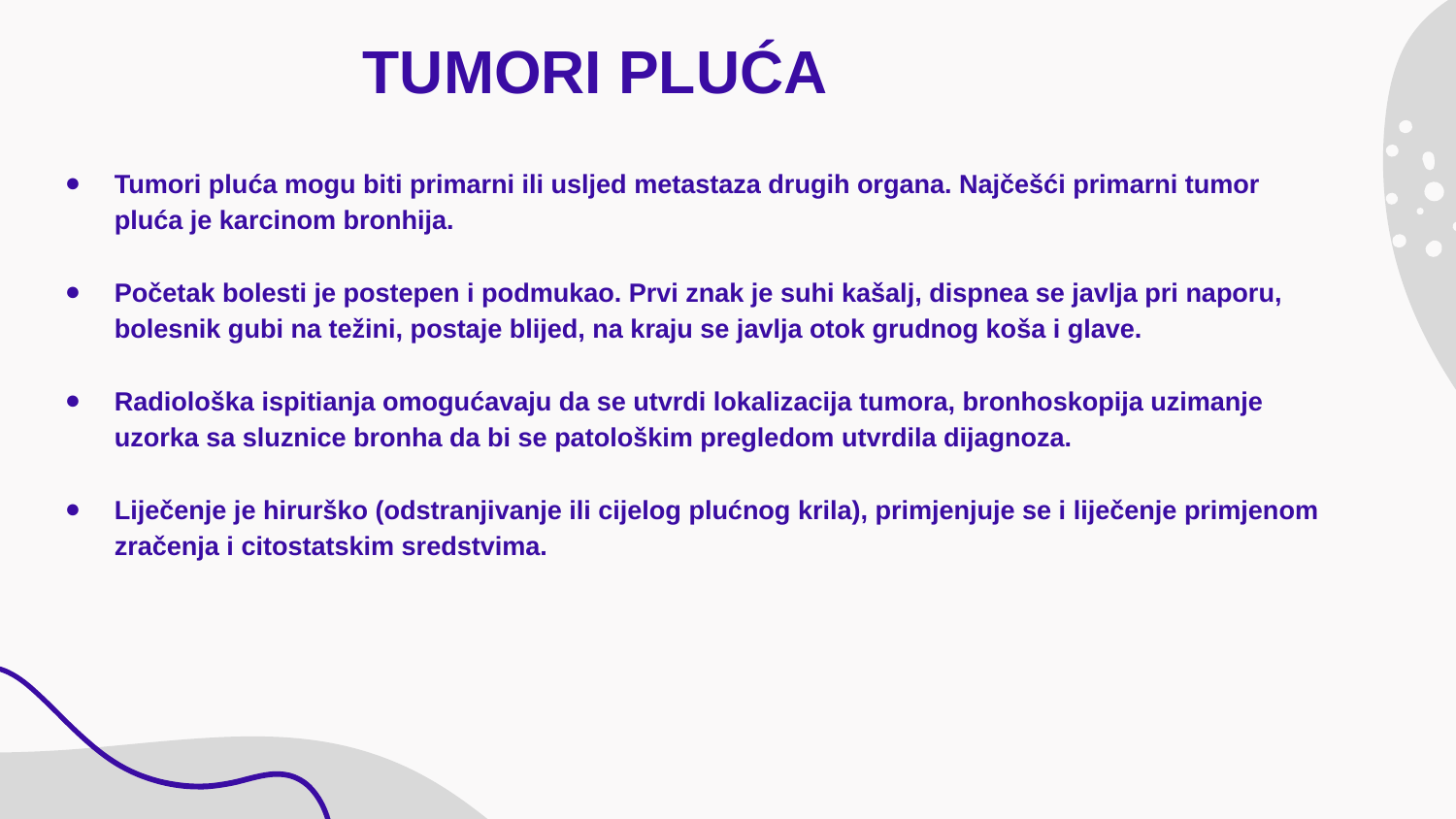

TUMORI PLUĆA
Tumori pluća mogu biti primarni ili usljed metastaza drugih organa. Najčešći primarni tumor pluća je karcinom bronhija.

Početak bolesti je postepen i podmukao. Prvi znak je suhi kašalj, dispnea se javlja pri naporu, bolesnik gubi na težini, postaje blijed, na kraju se javlja otok grudnog koša i glave.

Radiološka ispitianja omogućavaju da se utvrdi lokalizacija tumora, bronhoskopija uzimanje uzorka sa sluznice bronha da bi se patološkim pregledom utvrdila dijagnoza.

Liječenje je hirurško (odstranjivanje ili cijelog plućnog krila), primjenjuje se i liječenje primjenom zračenja i citostatskim sredstvima.